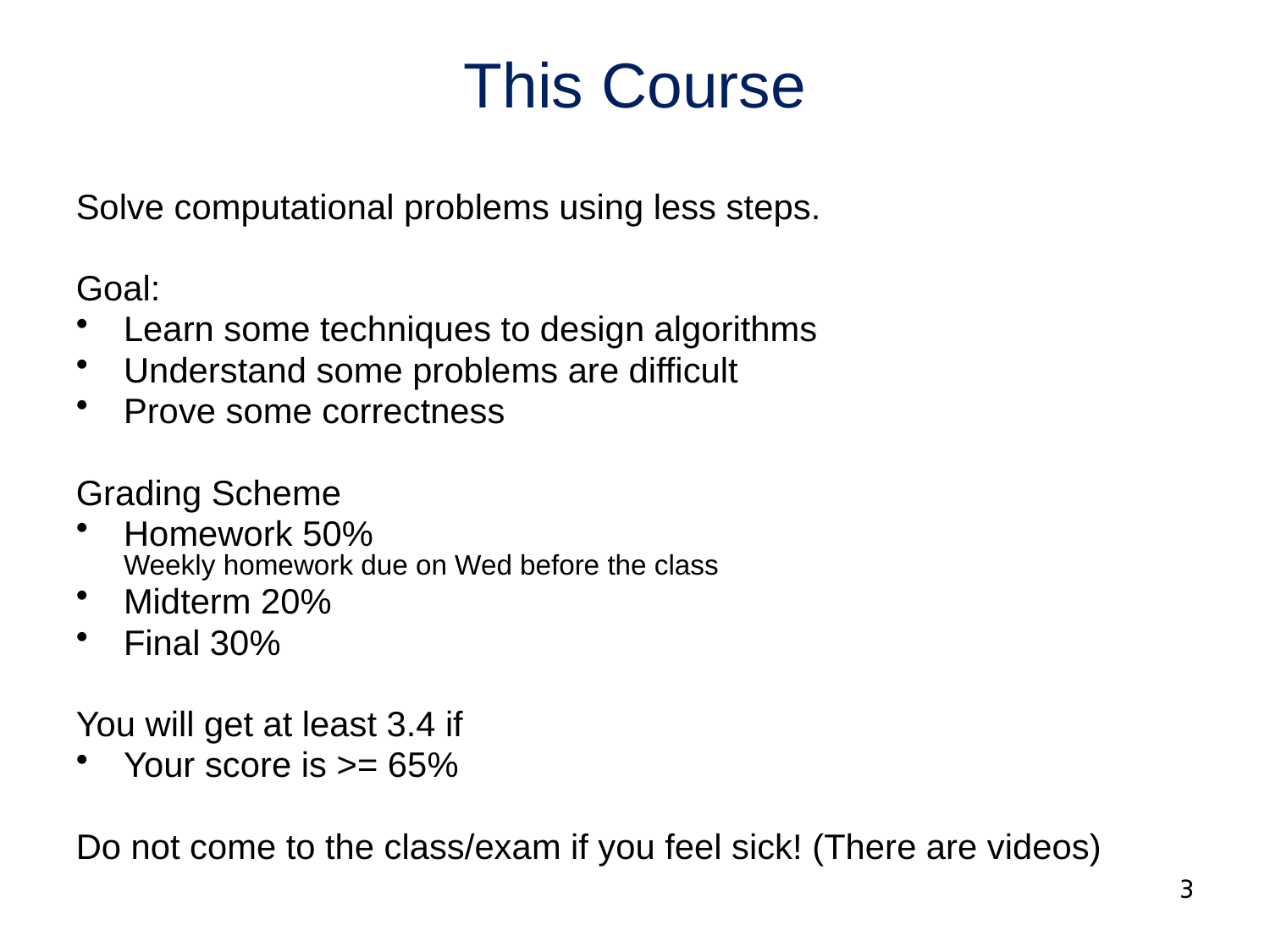

# This Course
Solve computational problems using less steps.

Goal:
Learn some techniques to design algorithms
Understand some problems are difficult
Prove some correctness

Grading Scheme
Homework 50%
Weekly homework due on Wed before the class
Midterm 20%
Final 30%

You will get at least 3.4 if
Your score is >= 65%

Do not come to the class/exam if you feel sick! (There are videos)

3